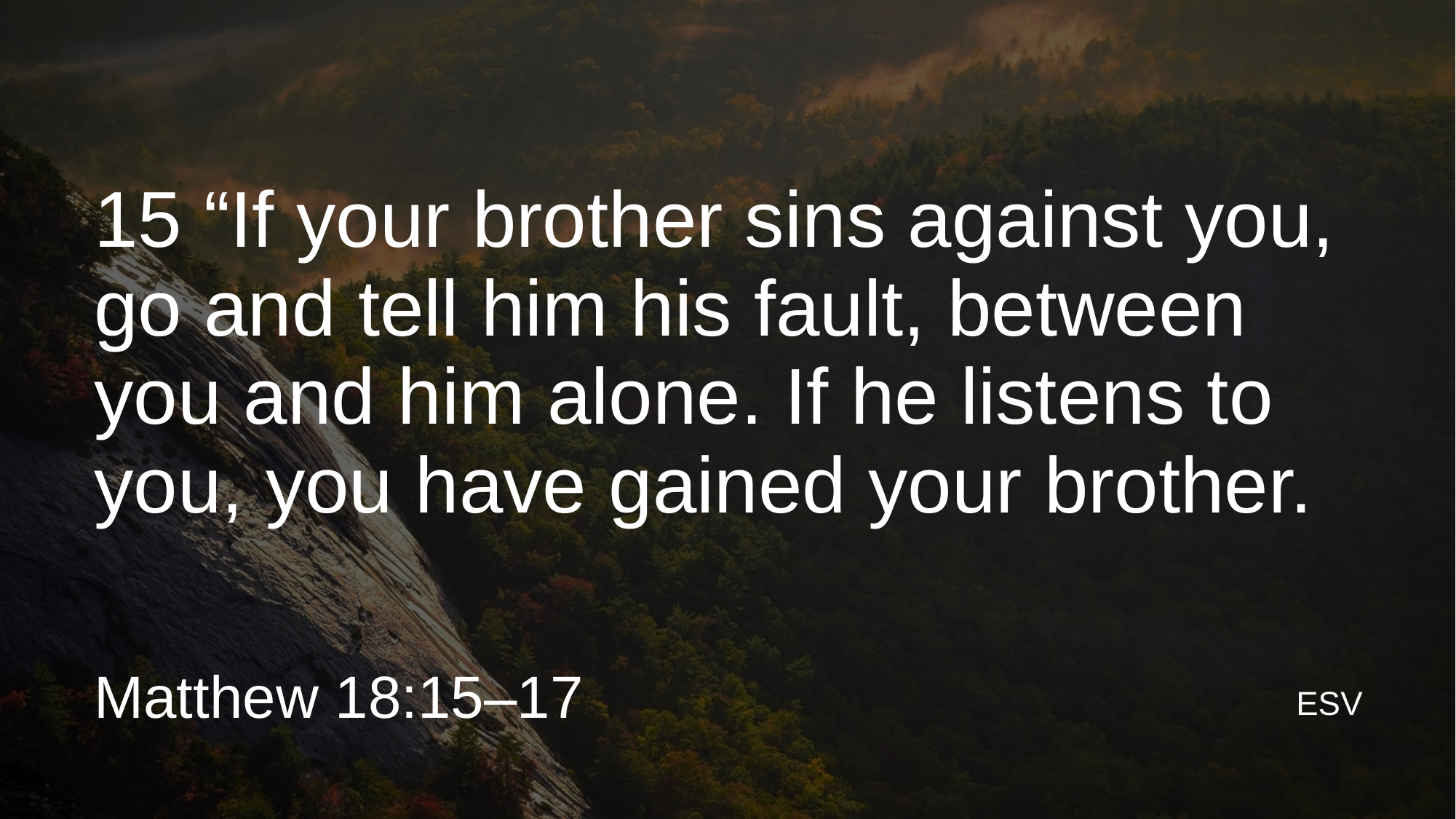

# 15 “If your brother sins against you, go and tell him his fault, between you and him alone. If he listens to you, you have gained your brother.
Matthew 18:15–17
ESV